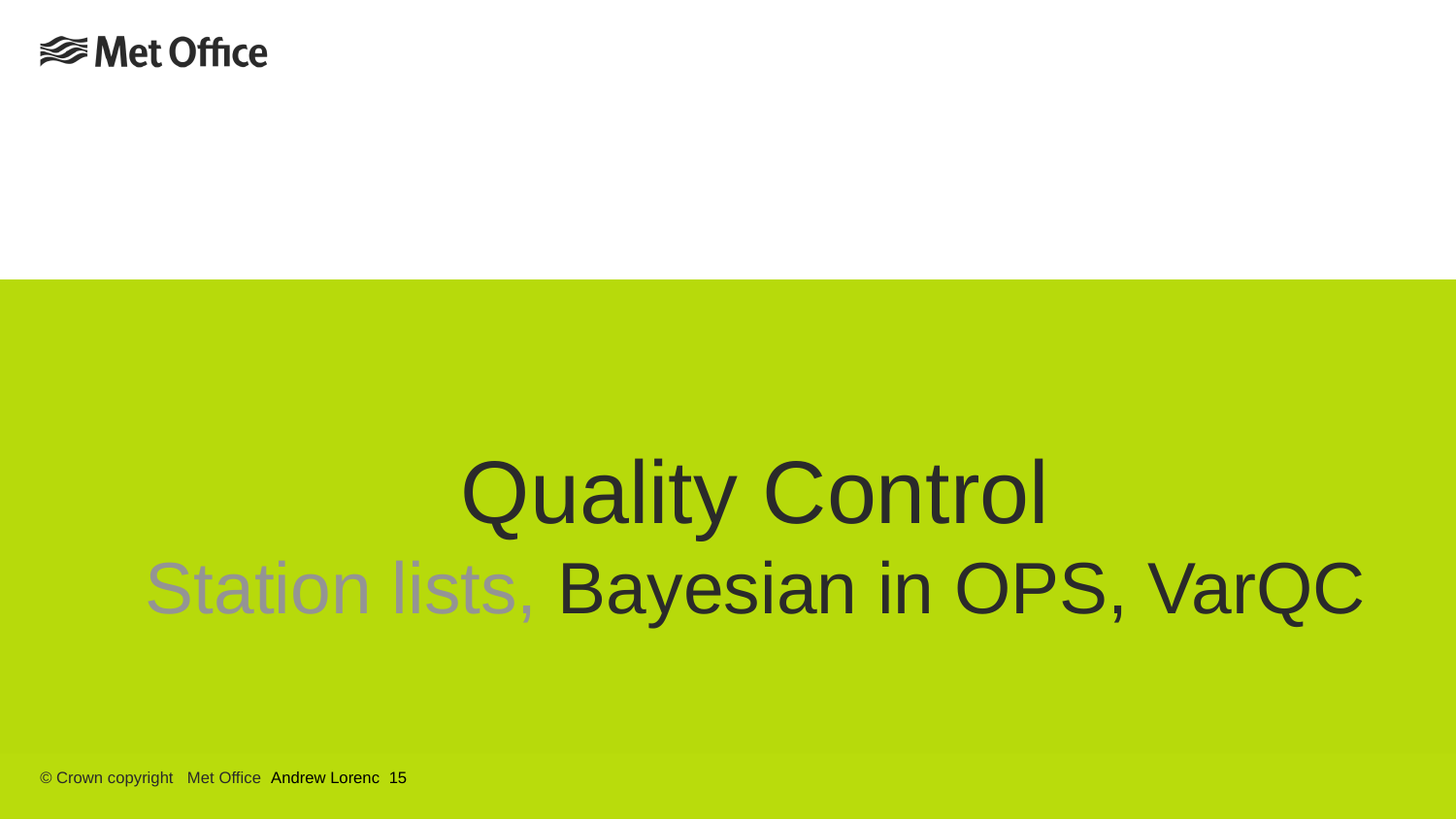

# Quality Control Station lists, Bayesian in OPS, VarQC
© Crown copyright   Met Office  Andrew Lorenc  15